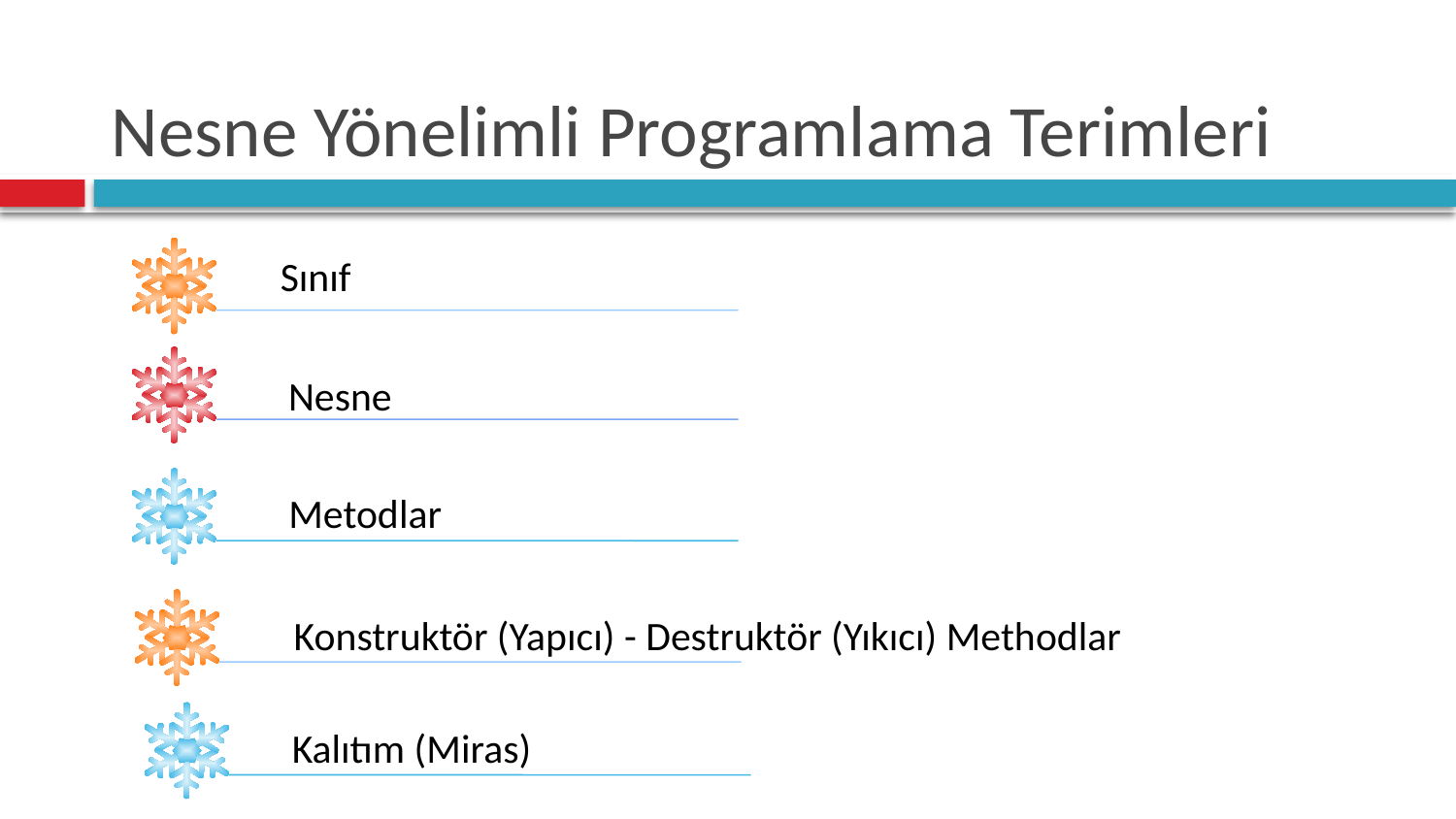

# Nesne Yönelimli Programlama Terimleri

Sınıf

          Nesne

Metodlar

Konstruktör (Yapıcı) - Destruktör (Yıkıcı) Methodlar

Kalıtım (Miras)